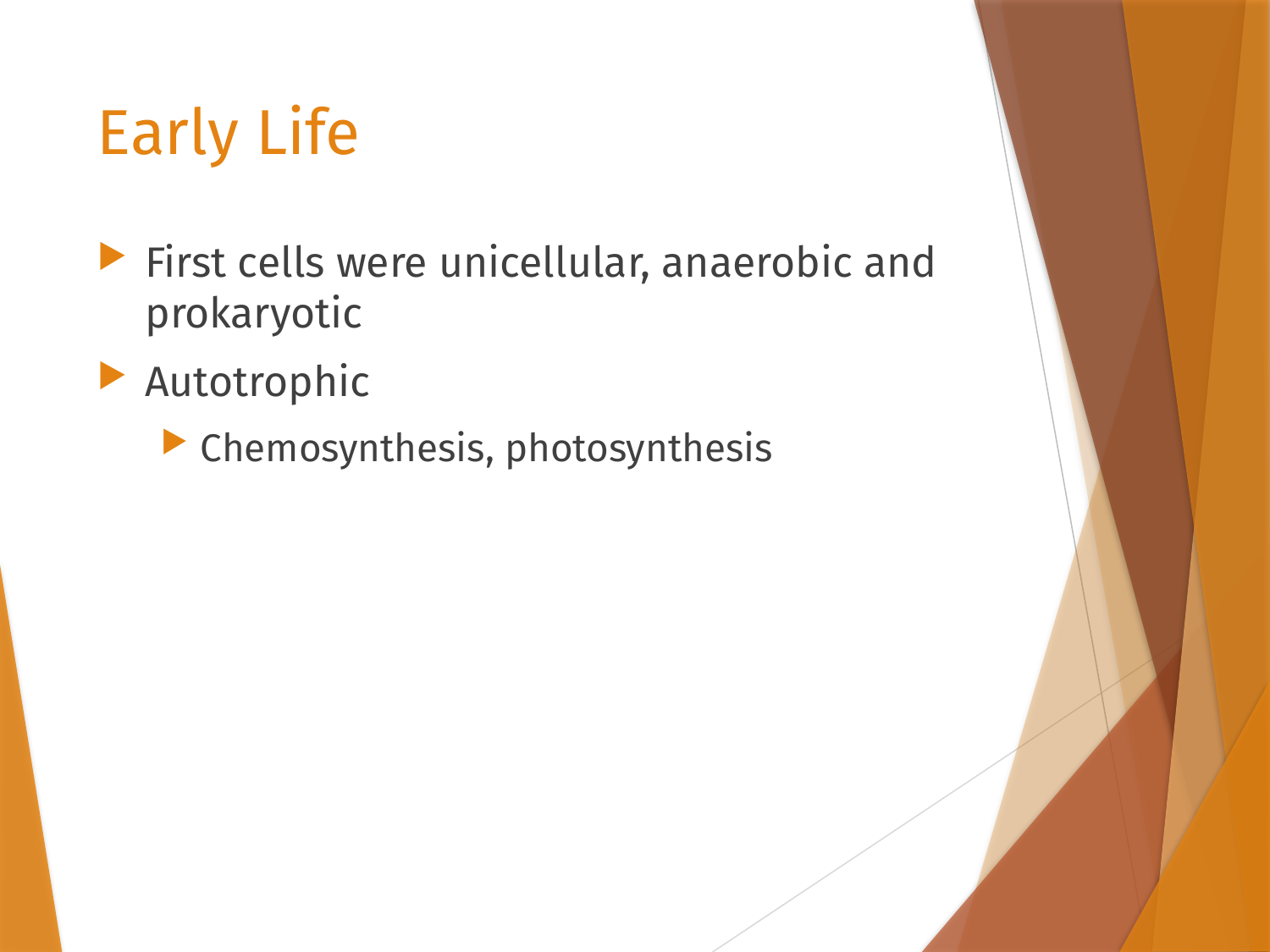

# Early Life
First cells were unicellular, anaerobic and prokaryotic
Autotrophic
Chemosynthesis, photosynthesis